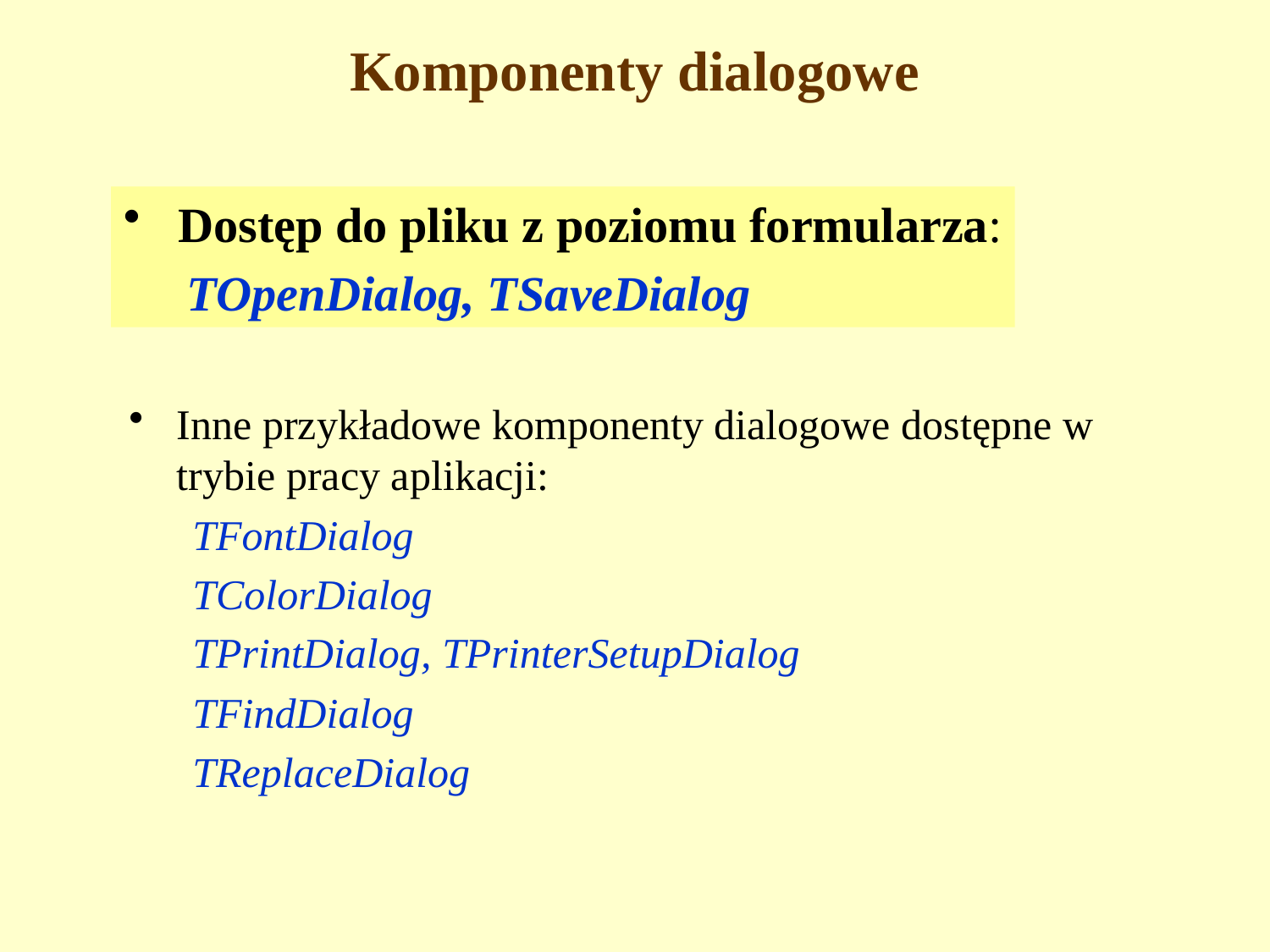

# Komponenty dialogowe
  Dostęp do pliku z poziomu formularza:
TOpenDialog, TSaveDialog
Inne przykładowe komponenty dialogowe dostępne w trybie pracy aplikacji:
TFontDialog
TColorDialog
TPrintDialog, TPrinterSetupDialog
TFindDialog
TReplaceDialog